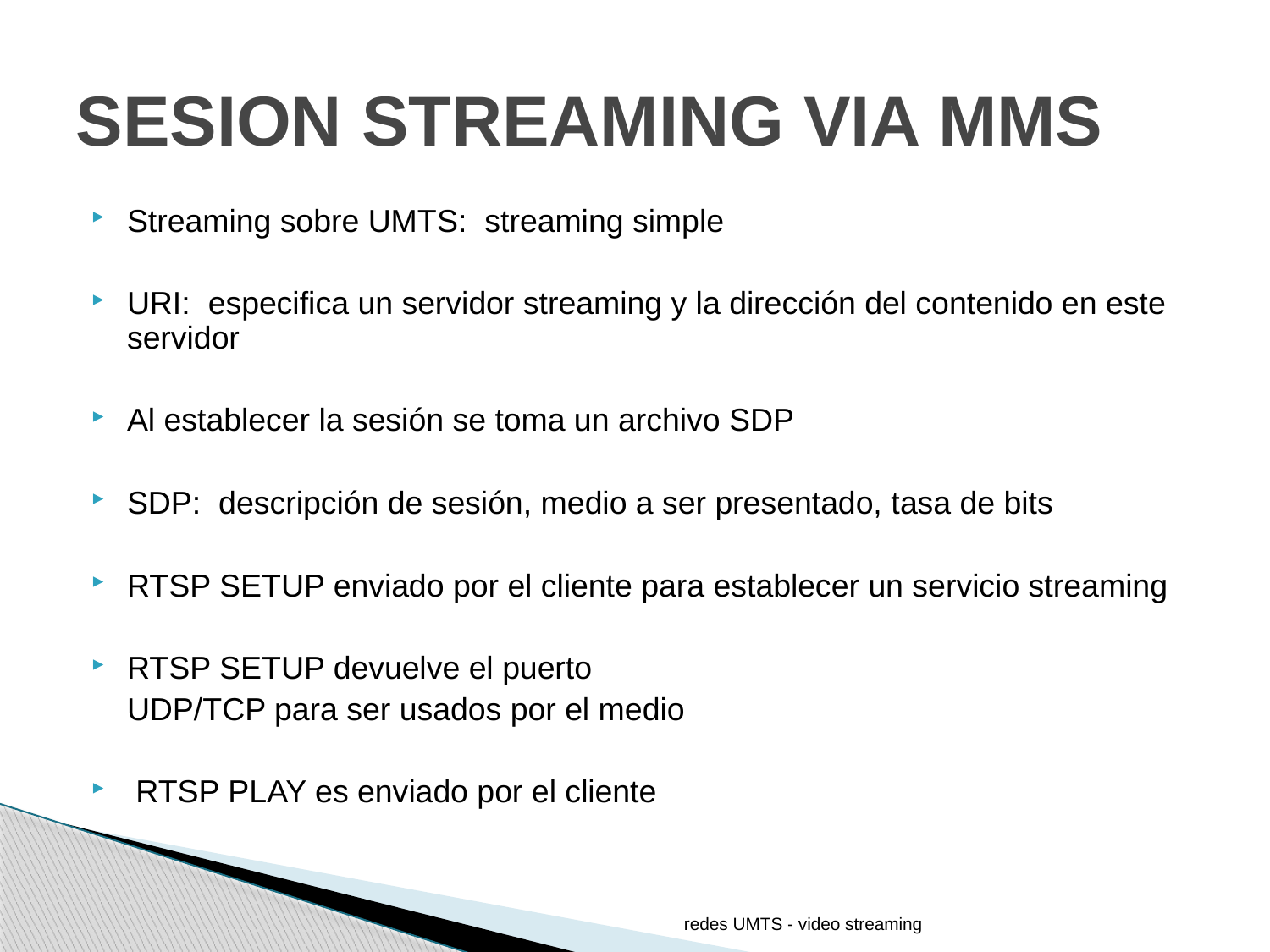

# SESION STREAMING VIA MMS
Streaming sobre UMTS:  streaming simple

URI:  especifica un servidor streaming y la dirección del contenido en este servidor

Al establecer la sesión se toma un archivo SDP

SDP:  descripción de sesión, medio a ser presentado, tasa de bits

RTSP SETUP enviado por el cliente para establecer un servicio streaming

RTSP SETUP devuelve el puerto
	UDP/TCP para ser usados por el medio

 RTSP PLAY es enviado por el cliente

redes UMTS - video streaming